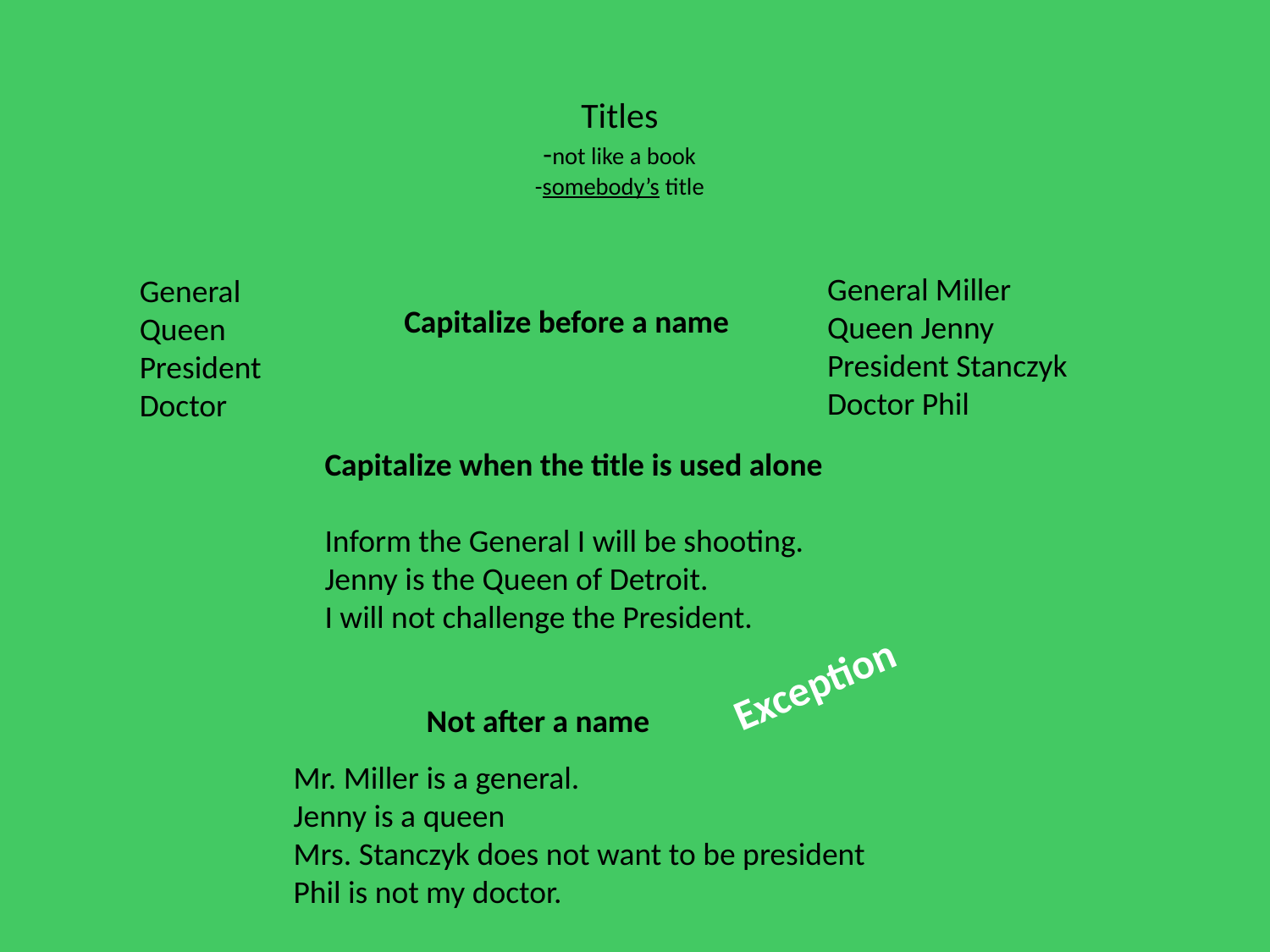

# Titles -not like a book -somebody’s title
General Miller
Queen Jenny
President Stanczyk
Doctor Phil
General
Queen
President
Doctor
Capitalize before a name
Capitalize when the title is used alone

Inform the General I will be shooting.
Jenny is the Queen of Detroit.
I will not challenge the President.

Exception
Not after a name
Mr. Miller is a general.
Jenny is a queen
Mrs. Stanczyk does not want to be president
Phil is not my doctor.